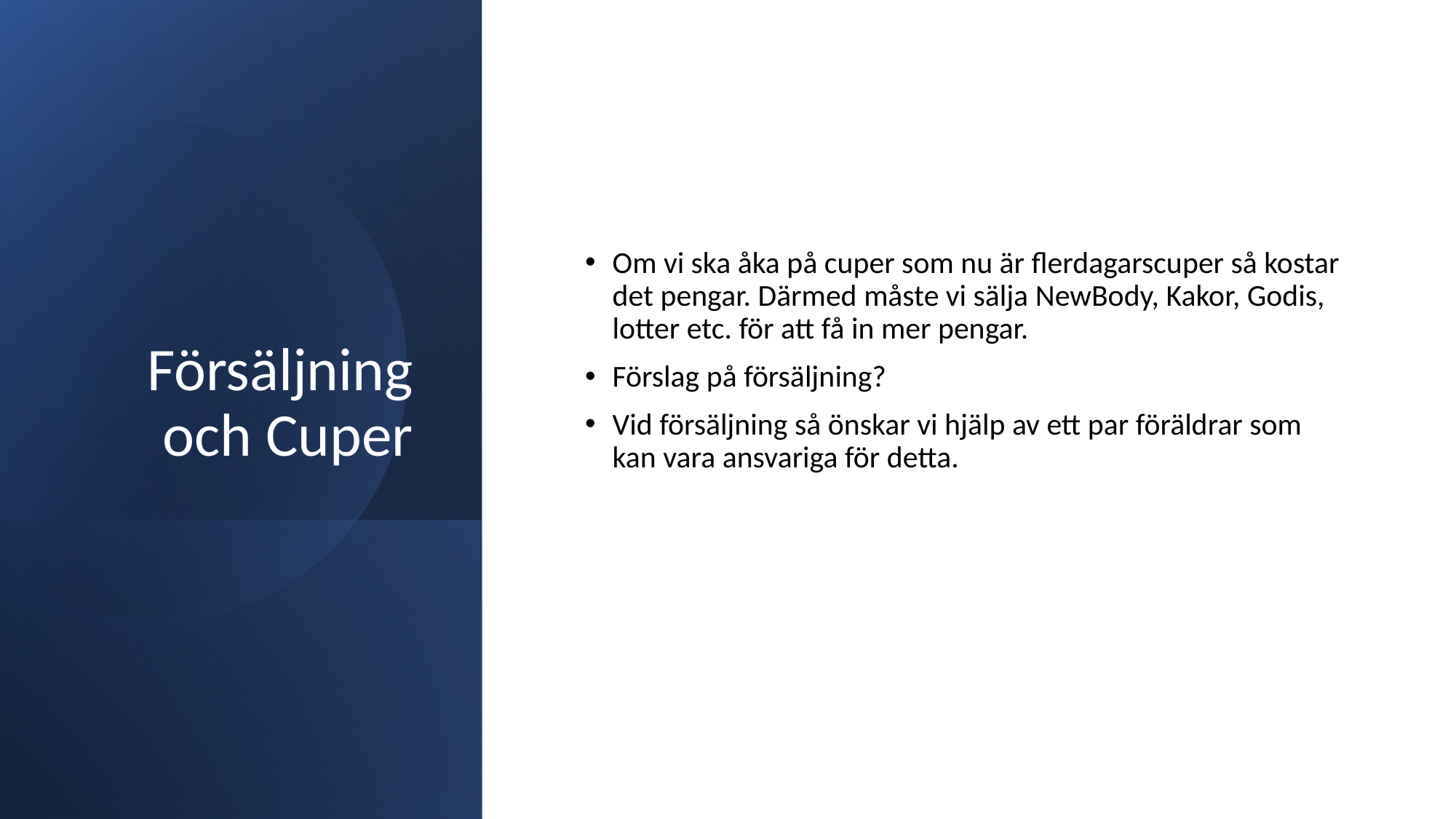

# Försäljning och Cuper
Om vi ska åka på cuper som nu är flerdagarscuper så kostar det pengar. Därmed måste vi sälja NewBody, Kakor, Godis, lotter etc. för att få in mer pengar.
Förslag på försäljning?
Vid försäljning så önskar vi hjälp av ett par föräldrar som kan vara ansvariga för detta.